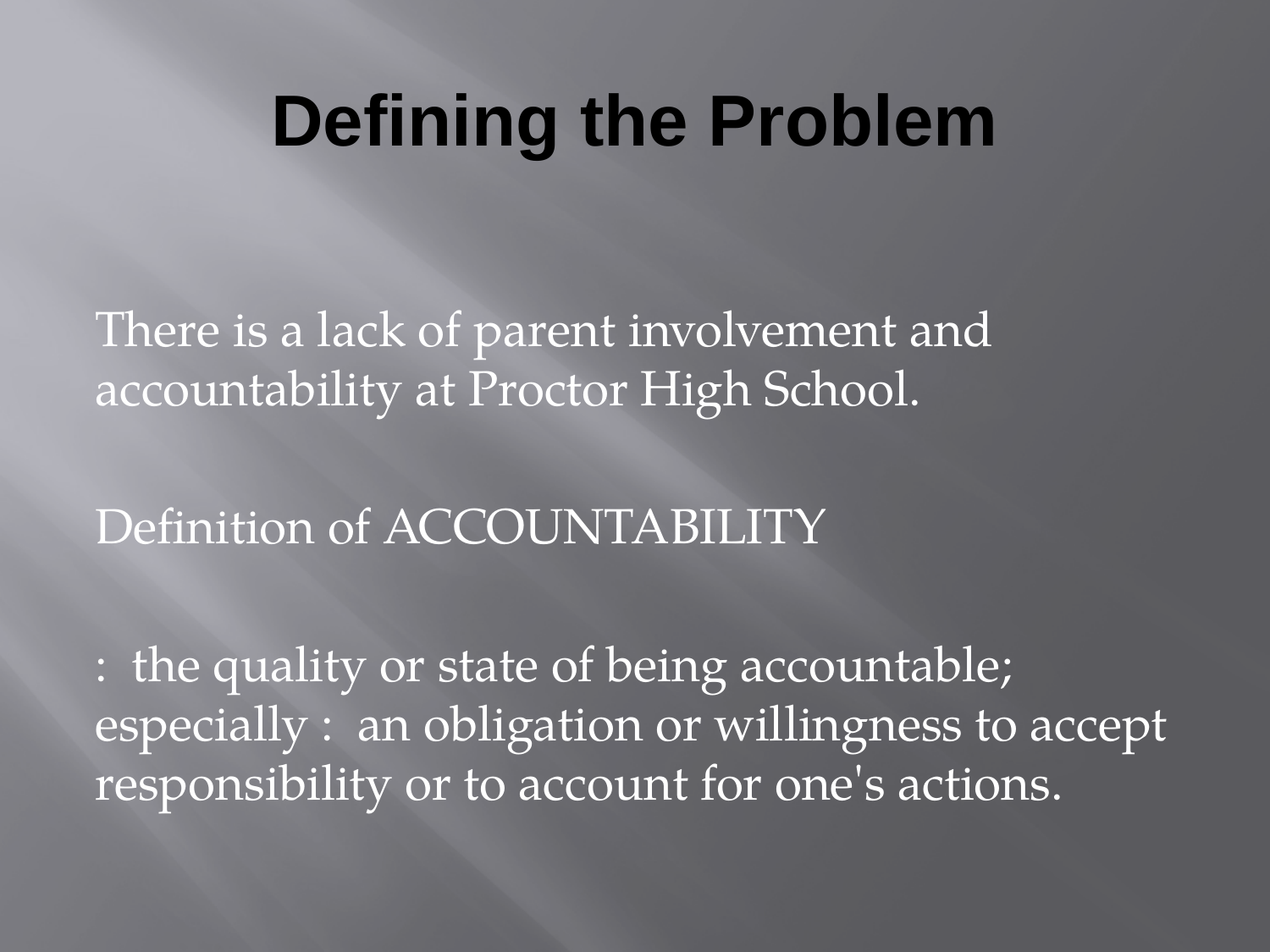

# Defining the Problem

There is a lack of parent involvement and accountability at Proctor High School.

Definition of ACCOUNTABILITY

:  the quality or state of being accountable; especially :  an obligation or willingness to accept responsibility or to account for one's actions.